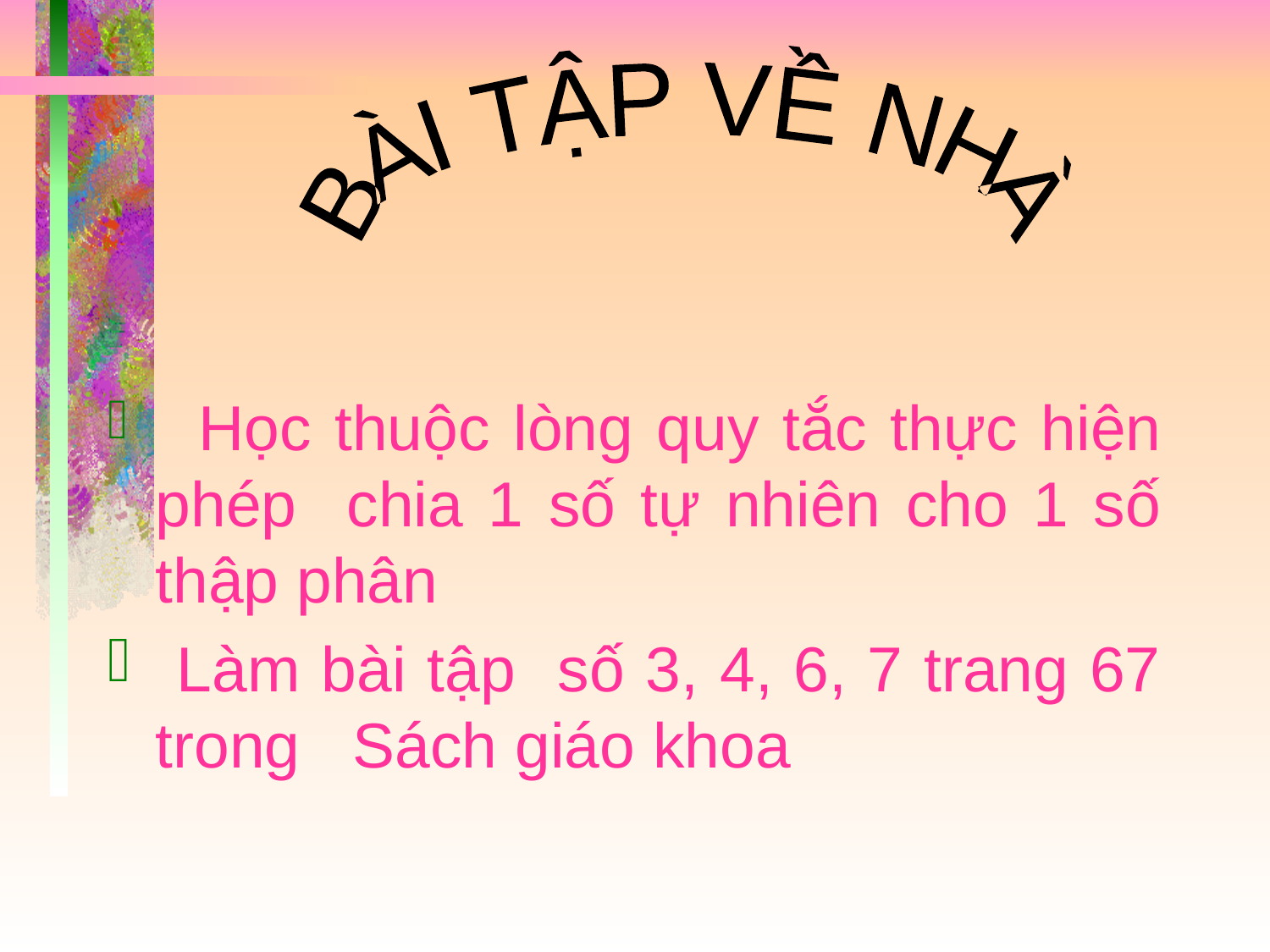

BÀI TẬP VỀ NHÀ
  Học thuộc lòng quy tắc thực hiện phép  chia 1 số tự nhiên cho 1 số thập phân
 Làm bài tập  số 3, 4, 6, 7 trang 67 trong   Sách giáo khoa